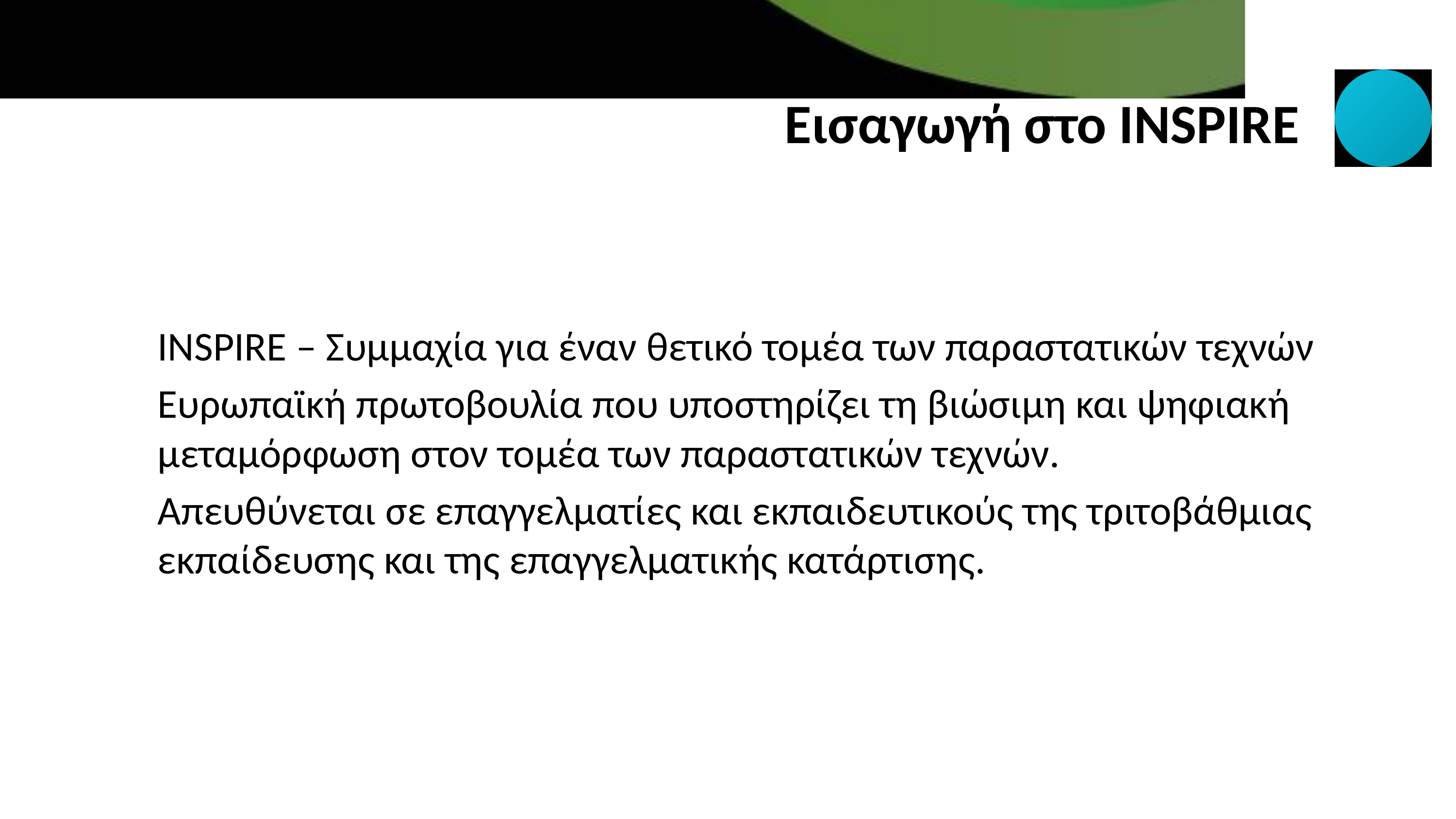

# Εισαγωγή στο INSPIRE
INSPIRE – Συμμαχία για έναν θετικό τομέα των παραστατικών τεχνών
Ευρωπαϊκή πρωτοβουλία που υποστηρίζει τη βιώσιμη και ψηφιακή μεταμόρφωση στον τομέα των παραστατικών τεχνών.
Απευθύνεται σε επαγγελματίες και εκπαιδευτικούς της τριτοβάθμιας εκπαίδευσης και της επαγγελματικής κατάρτισης.